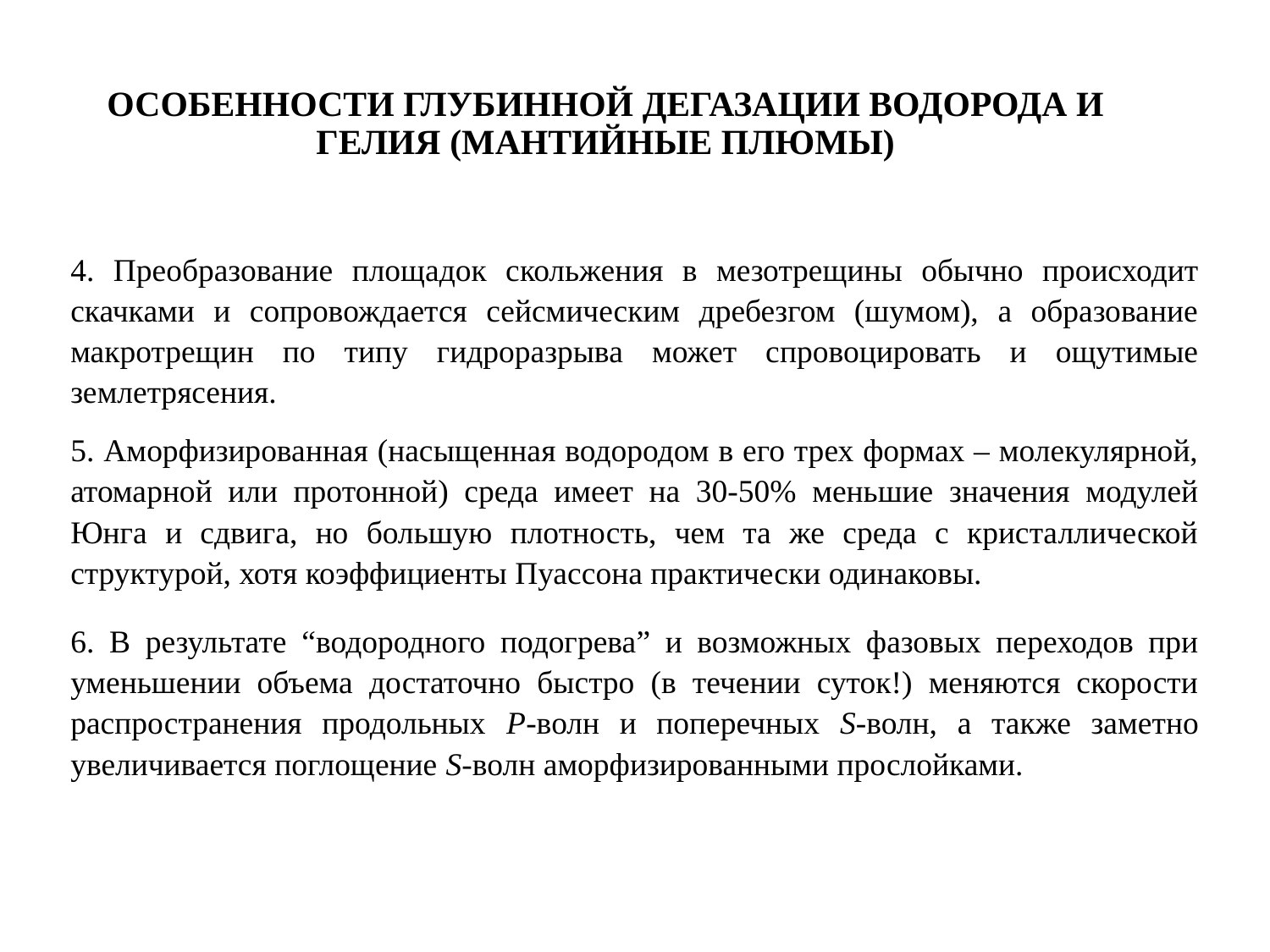

# ОСОБЕННОСТИ ГЛУБИННОЙ ДЕГАЗАЦИИ ВОДОРОДА И ГЕЛИЯ (МАНТИЙНЫЕ ПЛЮМЫ)
4. Преобразование площадок скольжения в мезотрещины обычно происходит скачками и сопровождается сейсмическим дребезгом (шумом), а образование макротрещин по типу гидроразрыва может спровоцировать и ощутимые землетрясения.
5. Аморфизированная (насыщенная водородом в его трех формах – молекулярной, атомарной или протонной) среда имеет на 30-50% меньшие значения модулей Юнга и сдвига, но большую плотность, чем та же среда с кристаллической структурой, хотя коэффициенты Пуассона практически одинаковы.
6. В результате “водородного подогрева” и возможных фазовых переходов при уменьшении объема достаточно быстро (в течении суток!) меняются скорости распространения продольных P-волн и поперечных S-волн, а также заметно увеличивается поглощение S-волн аморфизированными прослойками.